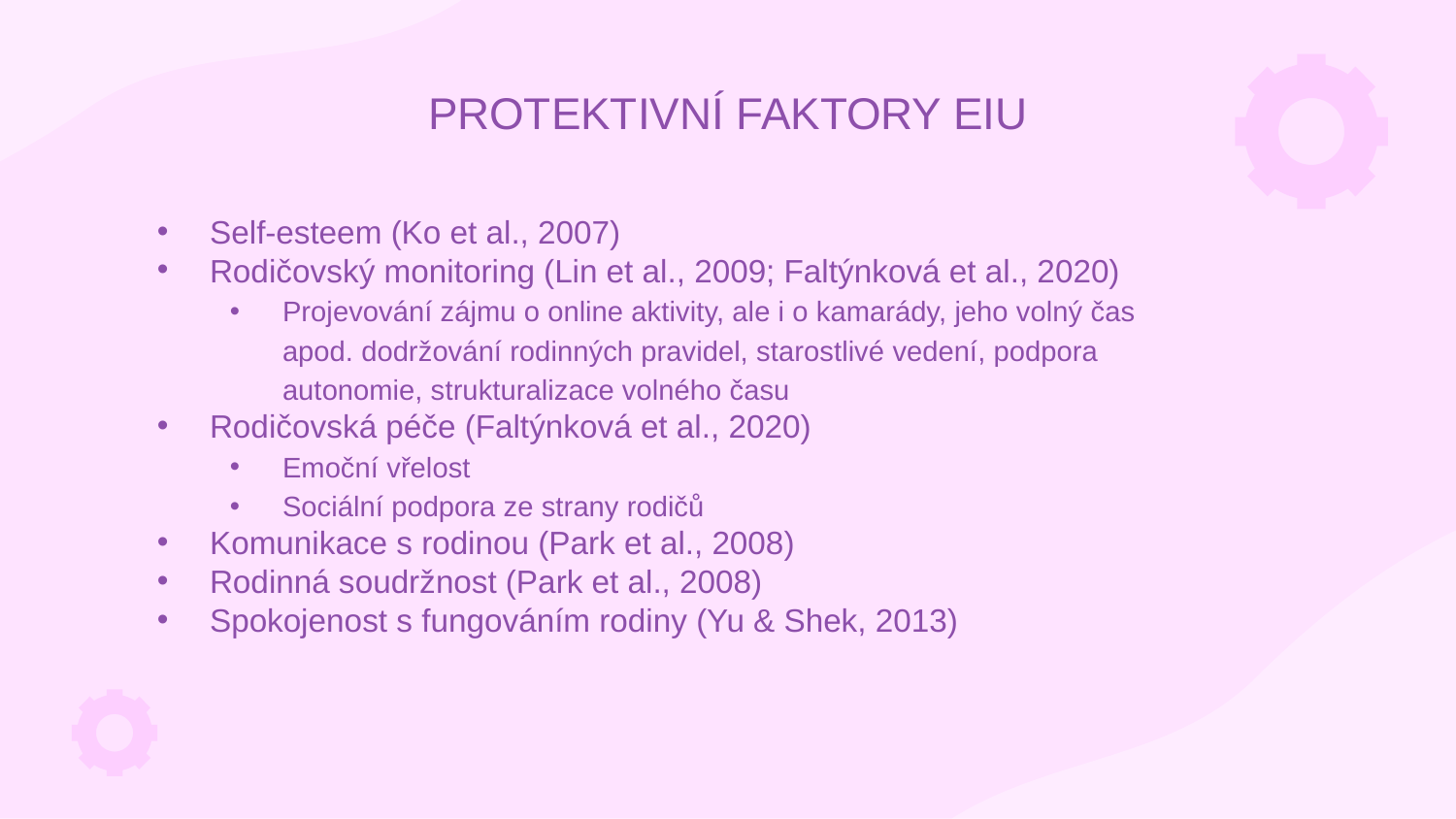

# PROTEKTIVNÍ FAKTORY EIU
Self-esteem (Ko et al., 2007)
Rodičovský monitoring (Lin et al., 2009; Faltýnková et al., 2020)
Projevování zájmu o online aktivity, ale i o kamarády, jeho volný čas apod. dodržování rodinných pravidel, starostlivé vedení, podpora autonomie, strukturalizace volného času
Rodičovská péče (Faltýnková et al., 2020)
Emoční vřelost
Sociální podpora ze strany rodičů
Komunikace s rodinou (Park et al., 2008)
Rodinná soudržnost (Park et al., 2008)
Spokojenost s fungováním rodiny (Yu & Shek, 2013)